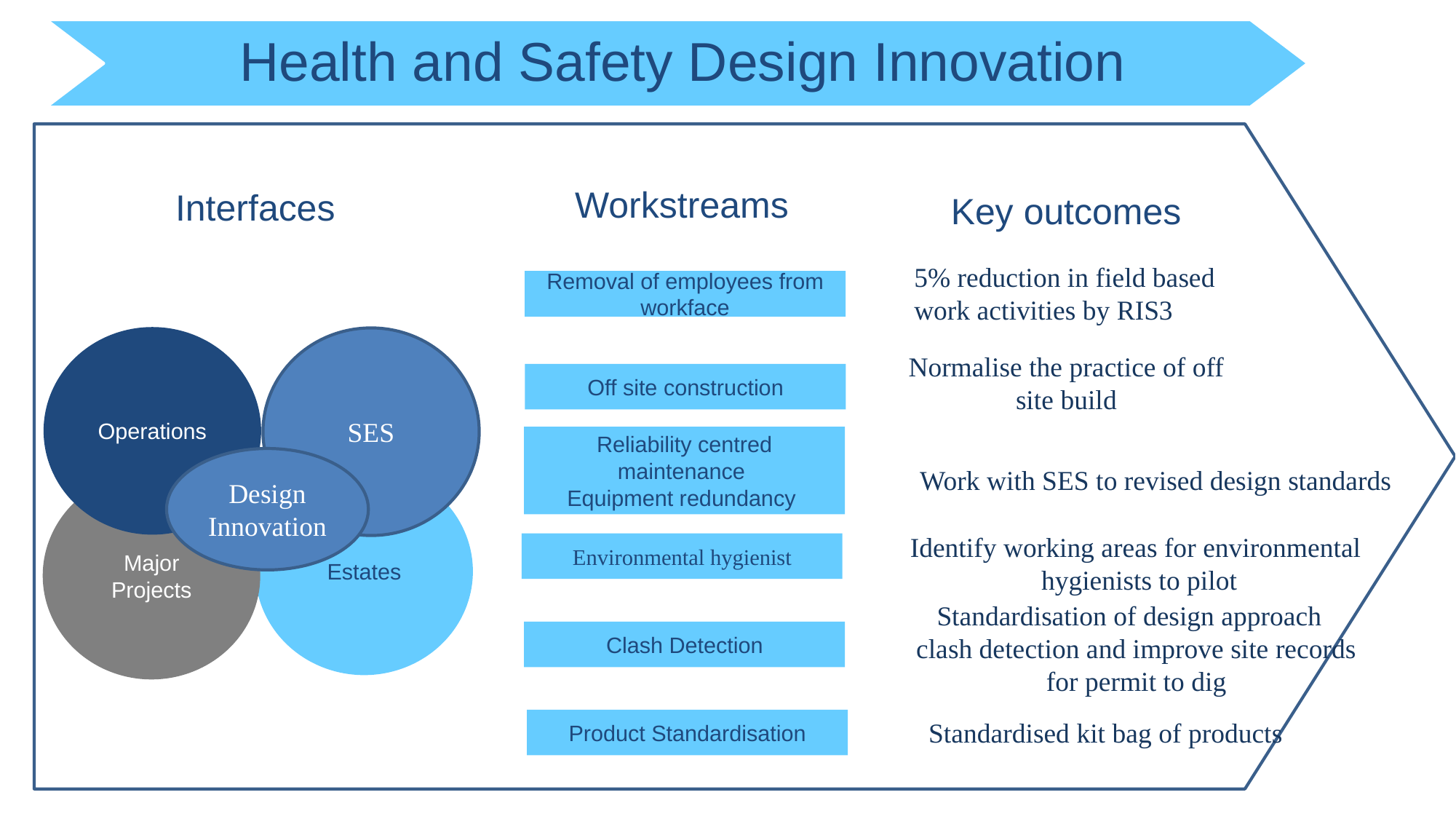

Health and Safety Design Innovation

Workstreams
Interfaces
Key outcomes
Removal of employees from workface
Operations
Estates
Major Projects
Off site construction
Reliability centred maintenance
Equipment redundancy
Environmental hygienist
Clash Detection
Product Standardisation
5% reduction in field based work activities by RIS3
SES
Normalise the practice of off site build
Design Innovation
Work with SES to revised design standards
Identify working areas for environmental
hygienists to pilot

Standardisation of design approach
 clash detection and improve site records
 for permit to dig
Standardised kit bag of products